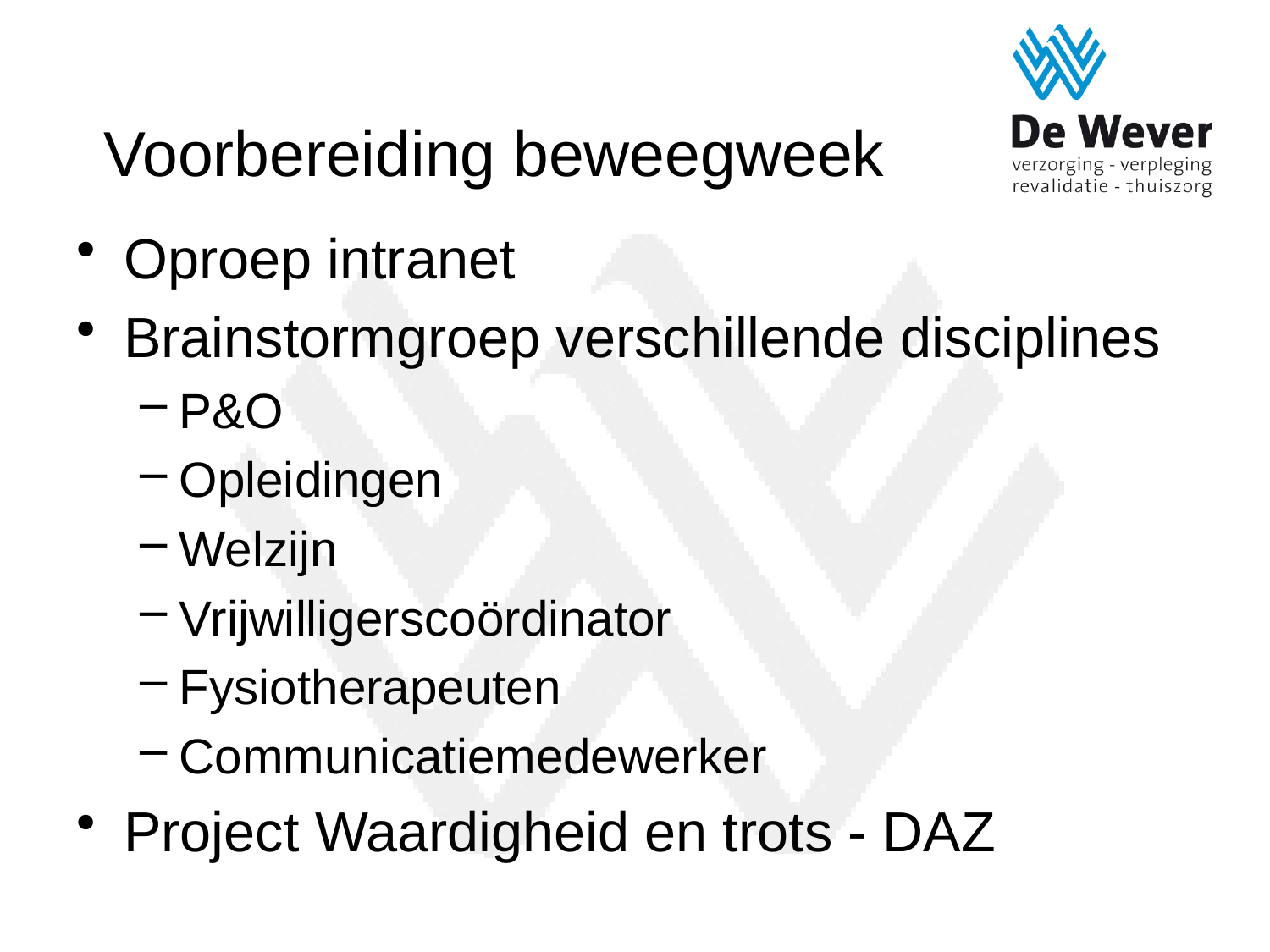

# Voorbereiding beweegweek
Oproep intranet
Brainstormgroep verschillende disciplines
P&O
Opleidingen
Welzijn
Vrijwilligerscoördinator
Fysiotherapeuten
Communicatiemedewerker
Project Waardigheid en trots - DAZ